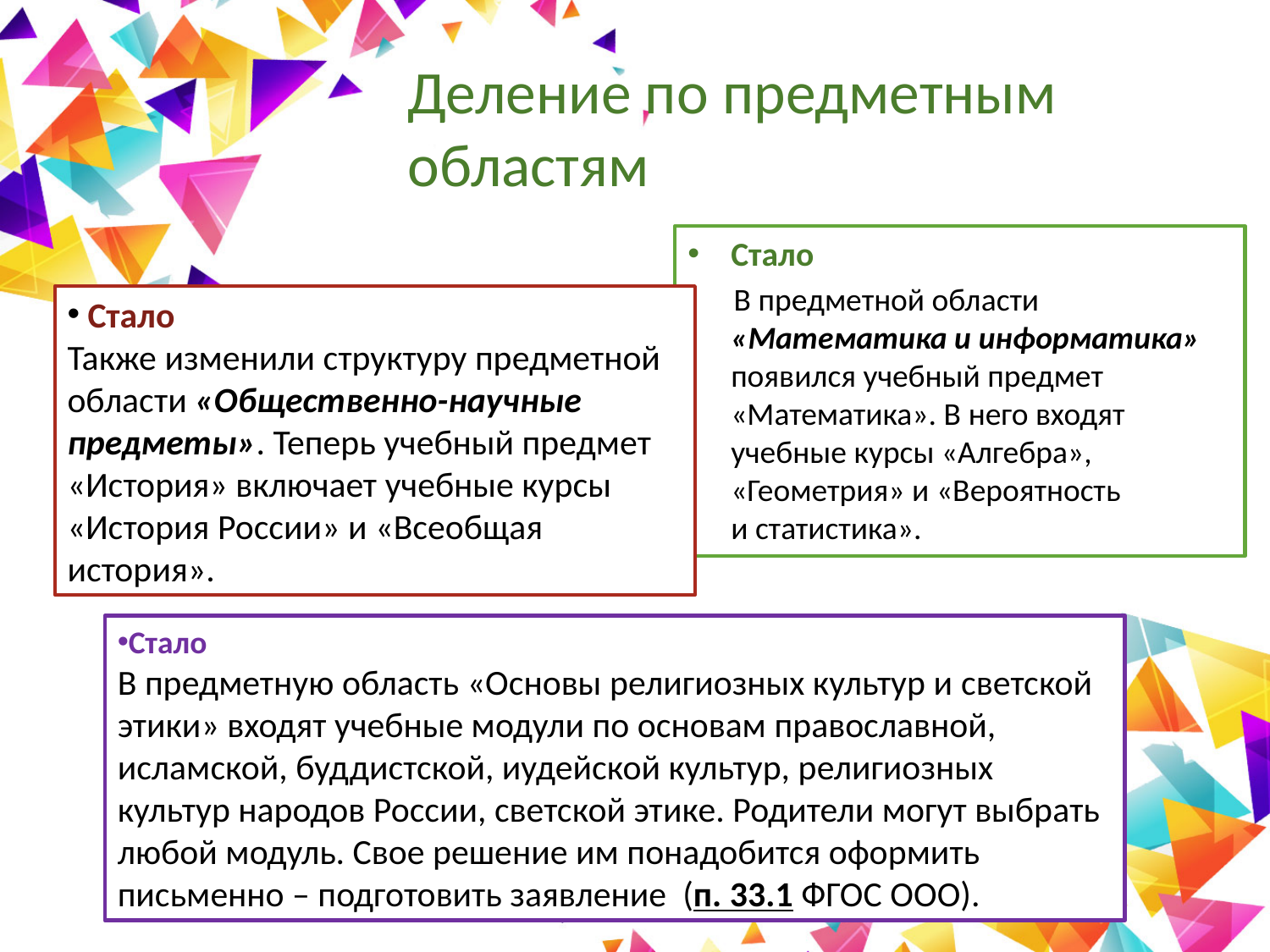

# Деление по предметным областям
Стало
В предметной области «Математика и информатика» появился учебный предмет «Математика». В него входят учебные курсы «Алгебра», «Геометрия» и «Вероятность и статистика».
 Стало
Также изменили структуру предметной области «Общественно-научные предметы». Теперь учебный предмет «История» включает учебные курсы «История России» и «Всеобщая история».
Стало
В предметную область «Основы религиозных культур и светской этики» входят учебные модули по основам православной, исламской, буддистской, иудейской культур, религиозных культур народов России, светской этике. Родители могут выбрать любой модуль. Свое решение им понадобится оформить письменно – подготовить заявление  (п. 33.1 ФГОС ООО).